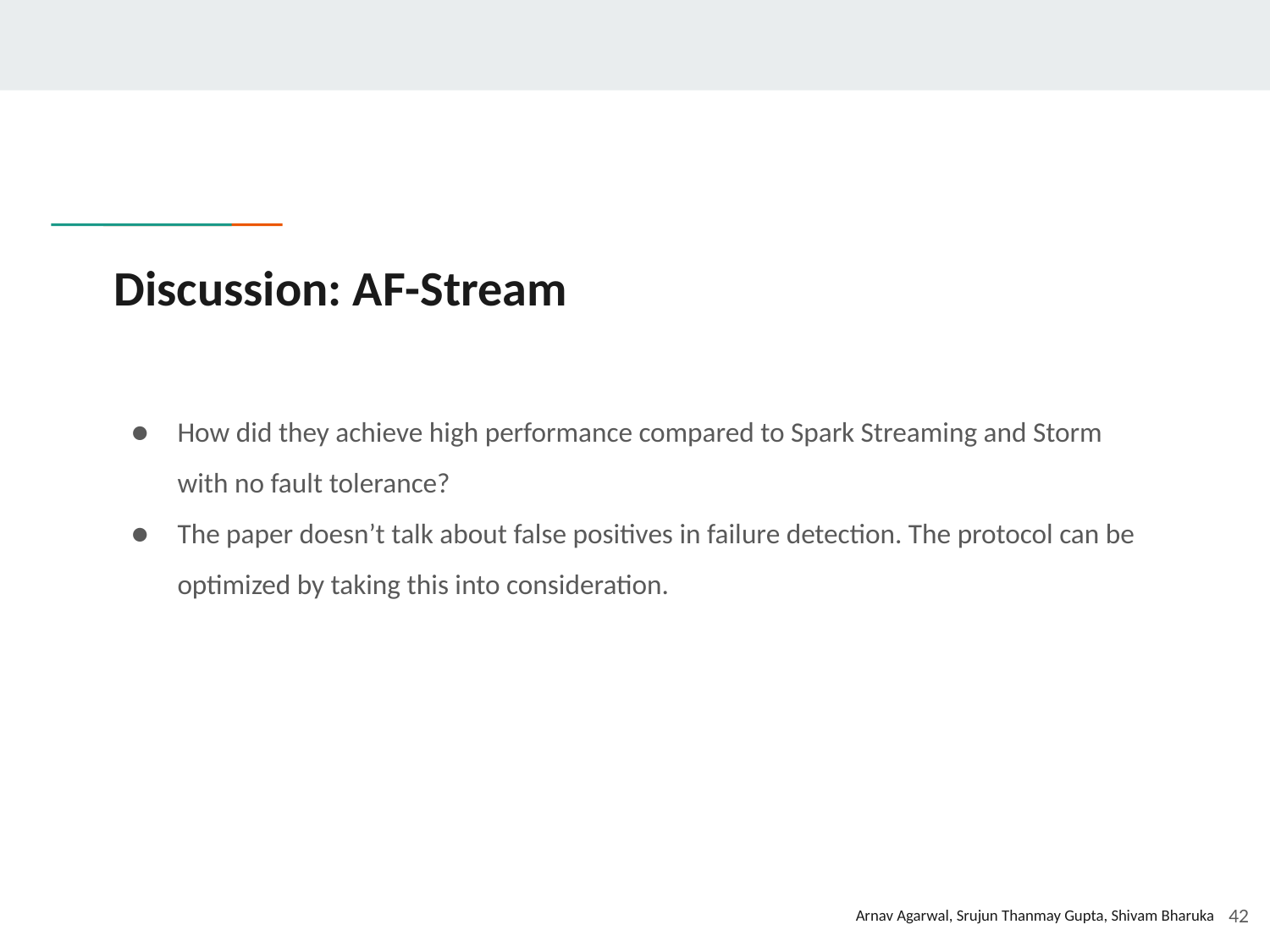

# Discussion: AF-Stream
How did they achieve high performance compared to Spark Streaming and Storm with no fault tolerance?
The paper doesn’t talk about false positives in failure detection. The protocol can be optimized by taking this into consideration.
42